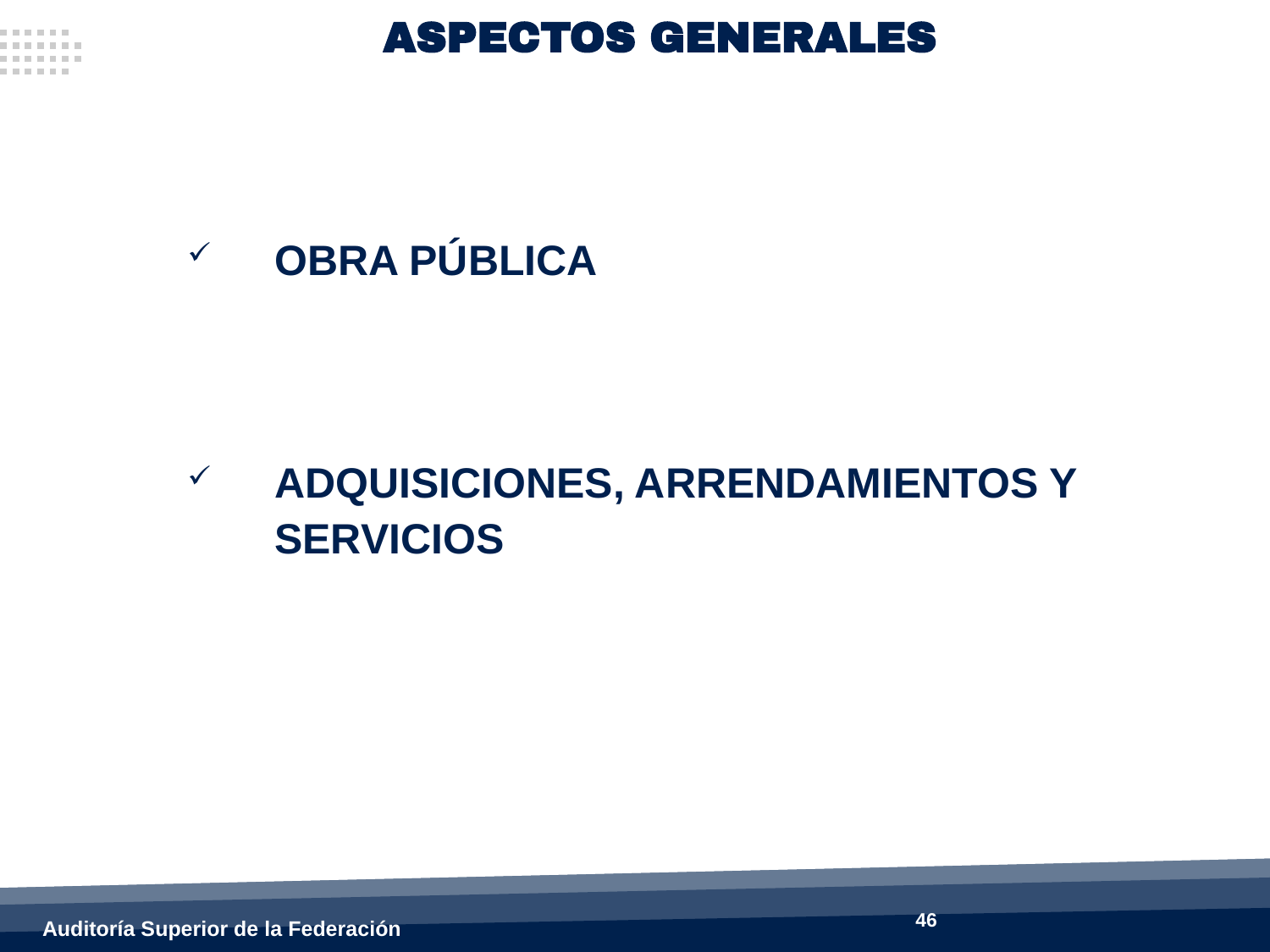

ASPECTOS GENERALES
OBRA PÚBLICA

ADQUISICIONES, ARRENDAMIENTOS Y SERVICIOS

46
Auditoría Superior de la Federación